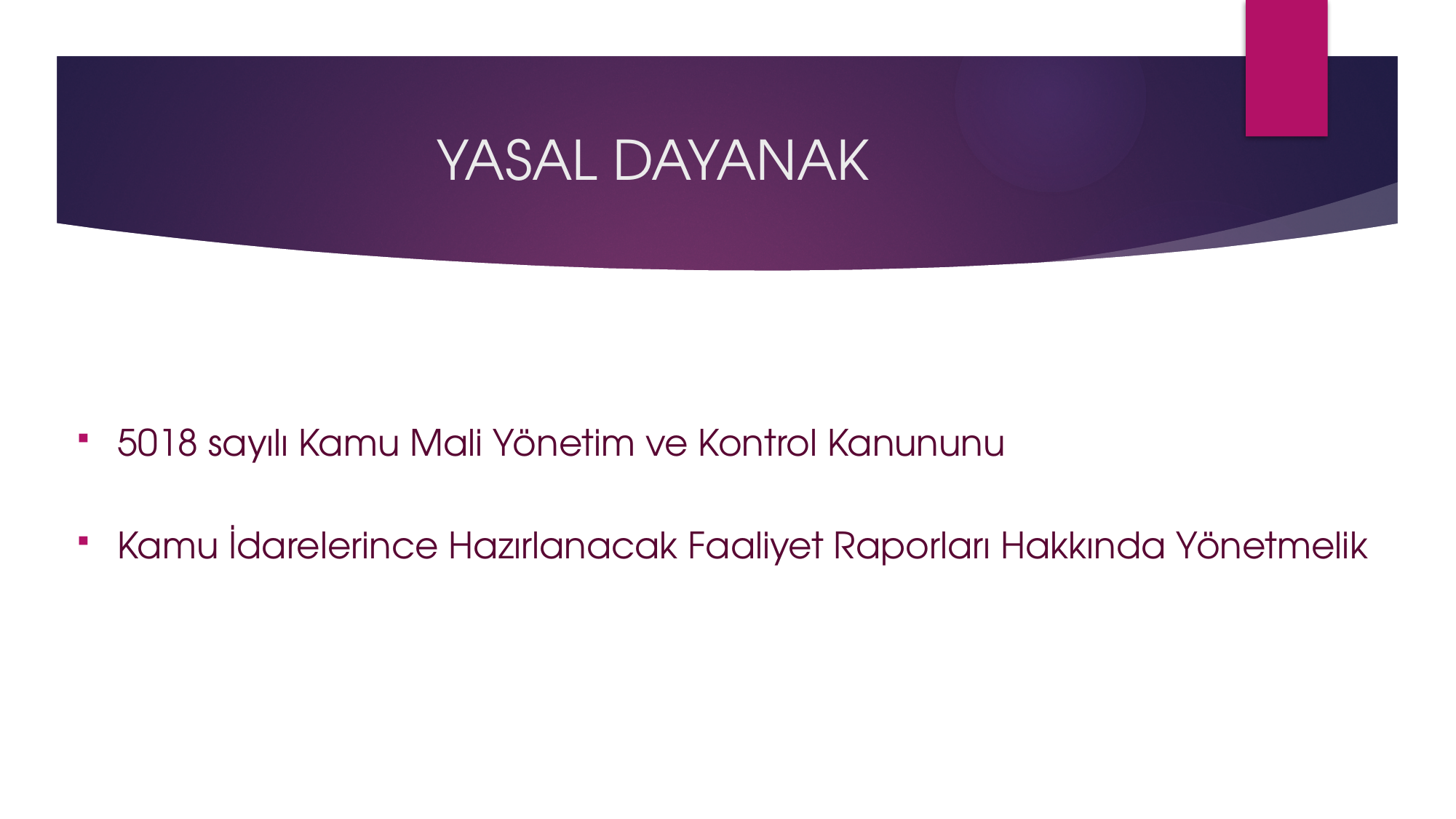

# YASAL DAYANAK
5018 sayılı Kamu Mali Yönetim ve Kontrol Kanununu
Kamu İdarelerince Hazırlanacak Faaliyet Raporları Hakkında Yönetmelik